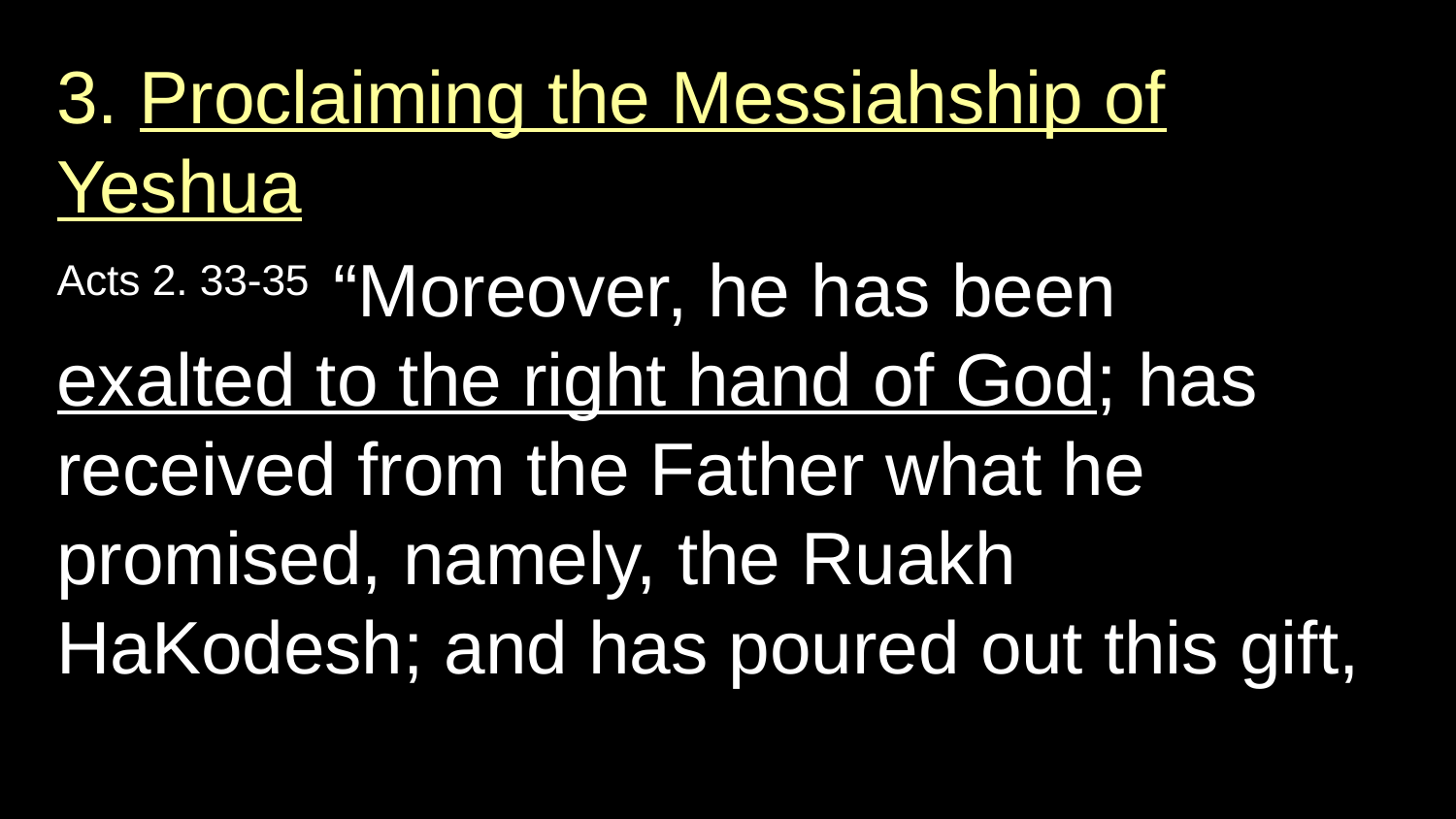

3. Proclaiming the Messiahship of Yeshua
Acts 2. 33-35  “Moreover, he has been exalted to the right hand of God; has received from the Father what he promised, namely, the Ruakh HaKodesh; and has poured out this gift,